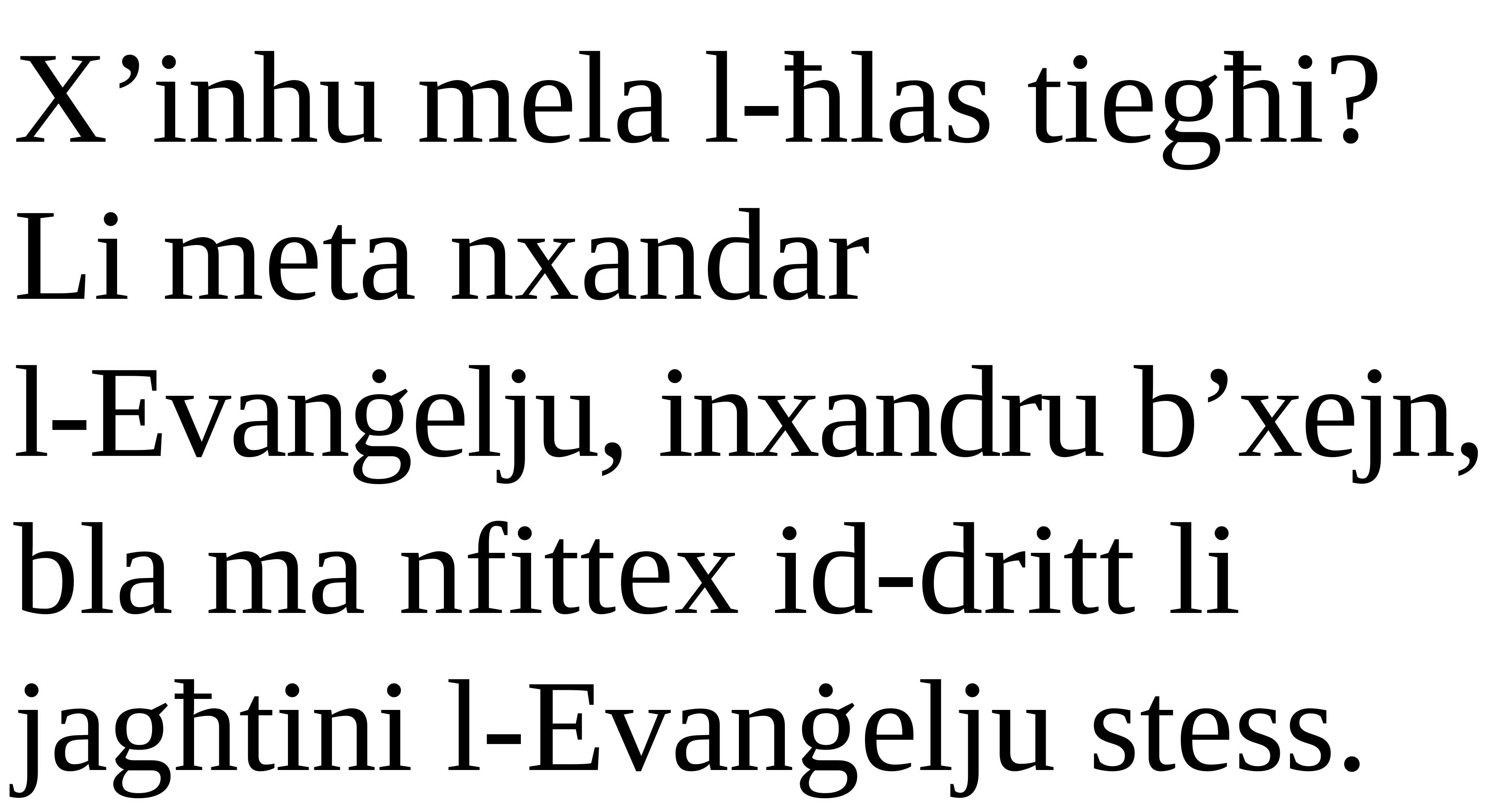

X’inhu mela l-ħlas tiegħi? Li meta nxandar
l-Evanġelju, inxandru b’xejn, bla ma nfittex id-dritt li jagħtini l-Evanġelju stess.

Għax għad li ma jiena marbut ma’ ħadd, jien għamilt lili nnifsi lsir ta’ kulħadd biex nirbaħ lil ħafna. Sirt dgħajjef mad-dgħajfin, biex nirbaħ id-dgħajfin. Sirt kollox ma’ kulħadd, biex insalva lil kulħadd. Nagħmel dan kollu minħabba l-Evanġelju biex ikolli sehem minnu.